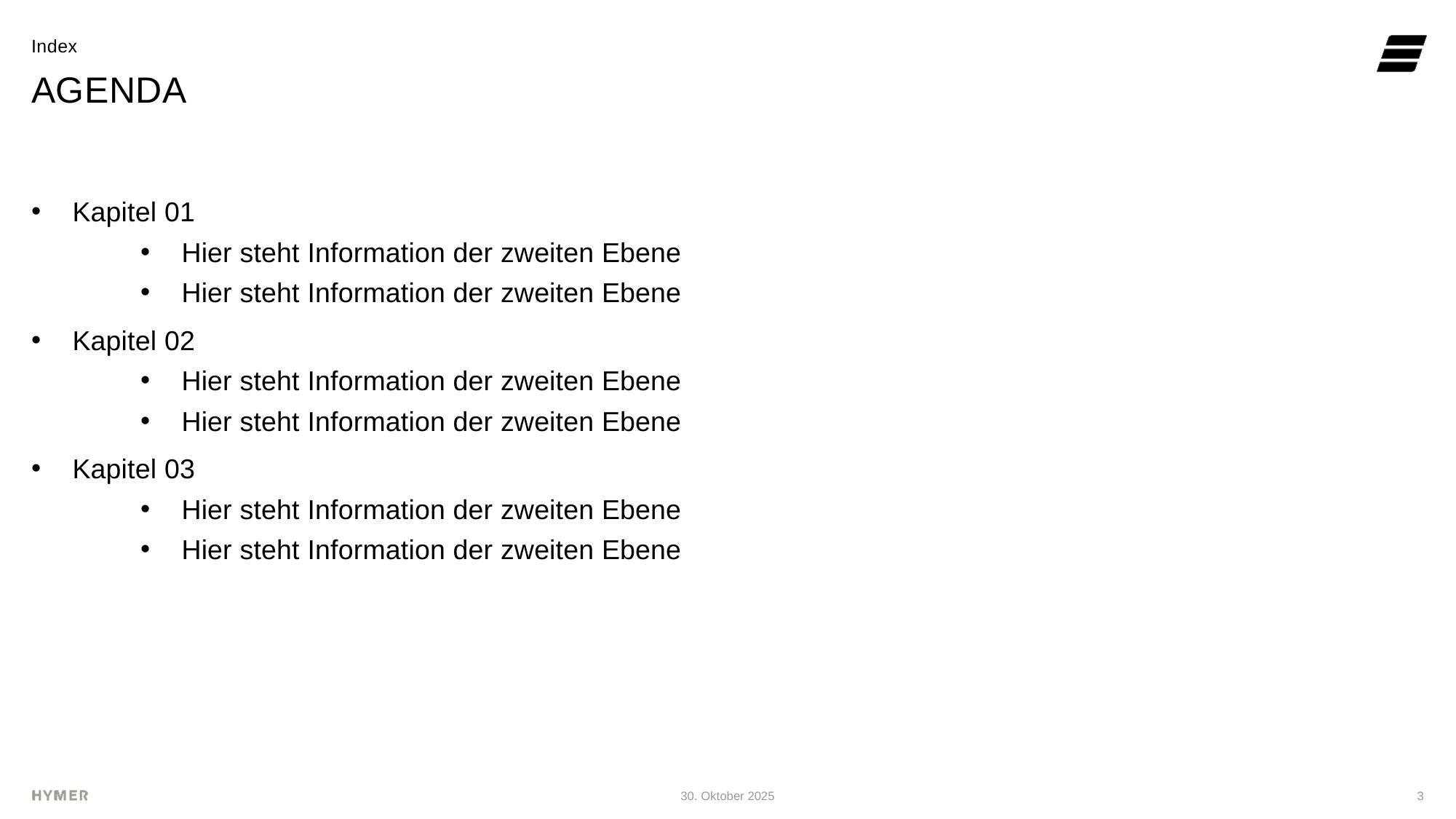

Index
# Agenda
Kapitel 01
Hier steht Information der zweiten Ebene
Hier steht Information der zweiten Ebene
Kapitel 02
Hier steht Information der zweiten Ebene
Hier steht Information der zweiten Ebene
Kapitel 03
Hier steht Information der zweiten Ebene
Hier steht Information der zweiten Ebene

30. Oktober 2025
3